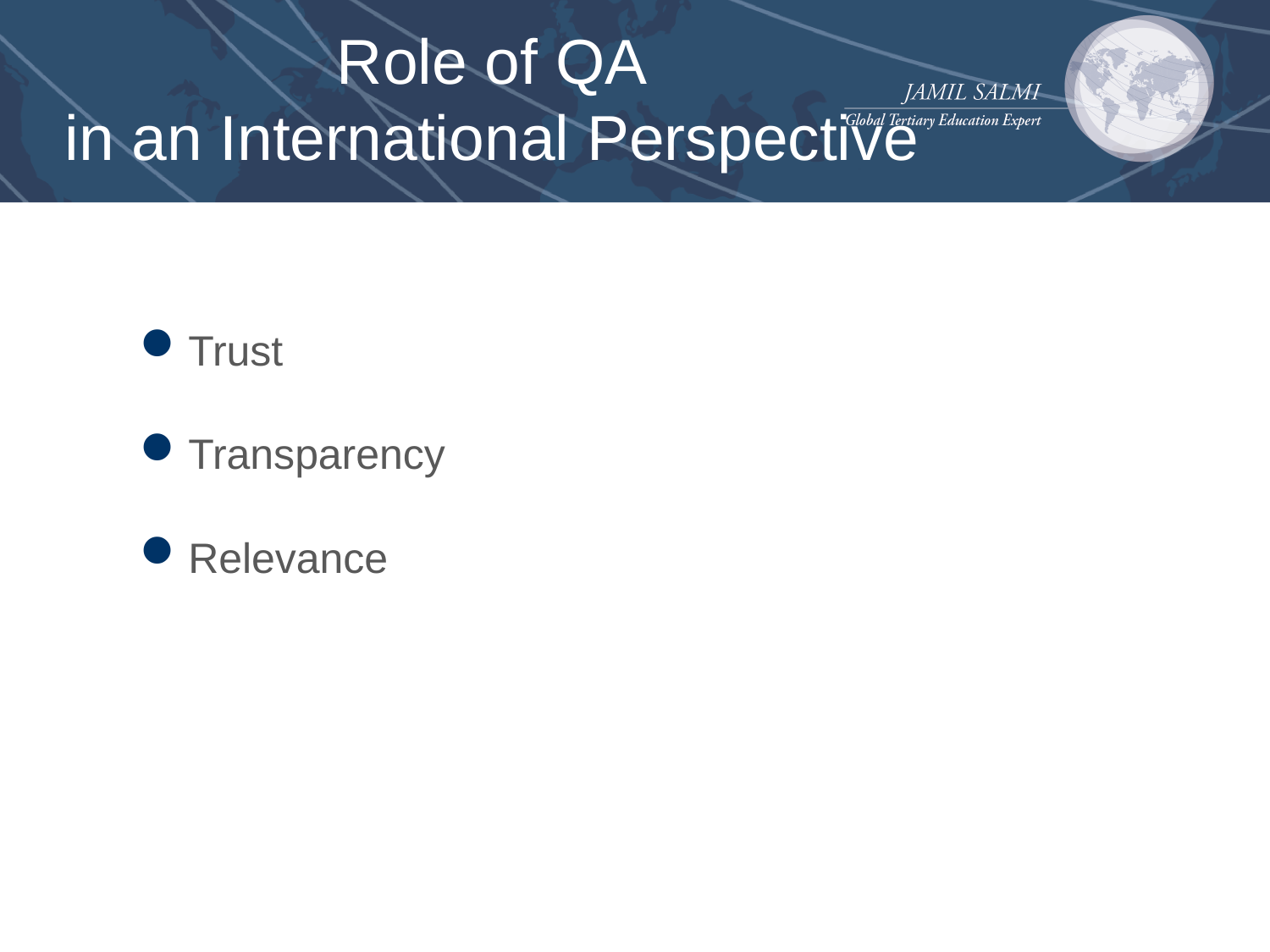

# Role of QA in an International Perspective
Trust
Transparency
Relevance